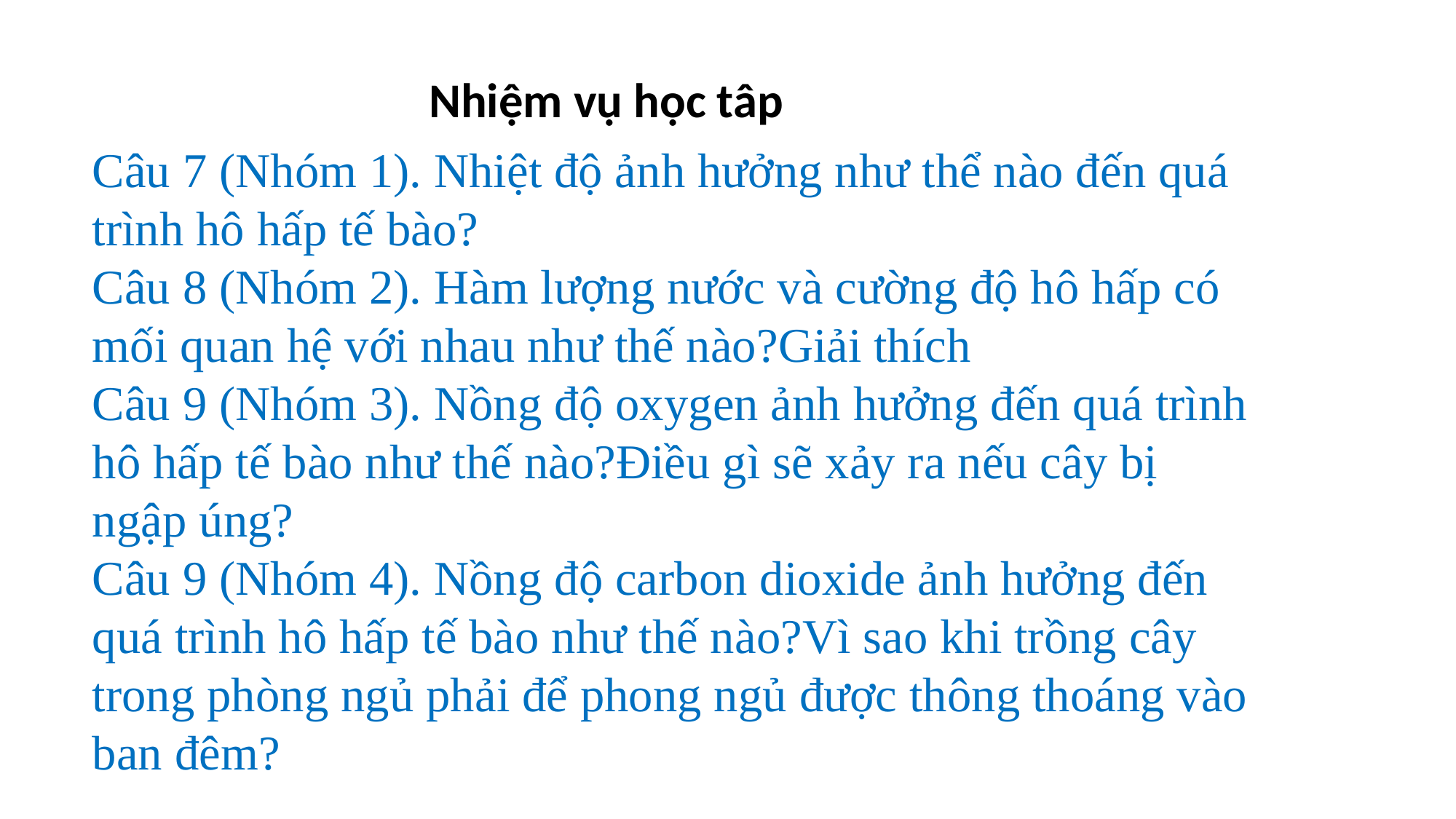

Nhiệm vụ học tâp
Câu 7 (Nhóm 1). Nhiệt độ ảnh hưởng như thể nào đến quá trình hô hấp tế bào?
Câu 8 (Nhóm 2). Hàm lượng nước và cường độ hô hấp có mối quan hệ với nhau như thế nào?Giải thích
Câu 9 (Nhóm 3). Nồng độ oxygen ảnh hưởng đến quá trình hô hấp tế bào như thế nào?Điều gì sẽ xảy ra nếu cây bị ngập úng?
Câu 9 (Nhóm 4). Nồng độ carbon dioxide ảnh hưởng đến quá trình hô hấp tế bào như thế nào?Vì sao khi trồng cây trong phòng ngủ phải để phong ngủ được thông thoáng vào ban đêm?